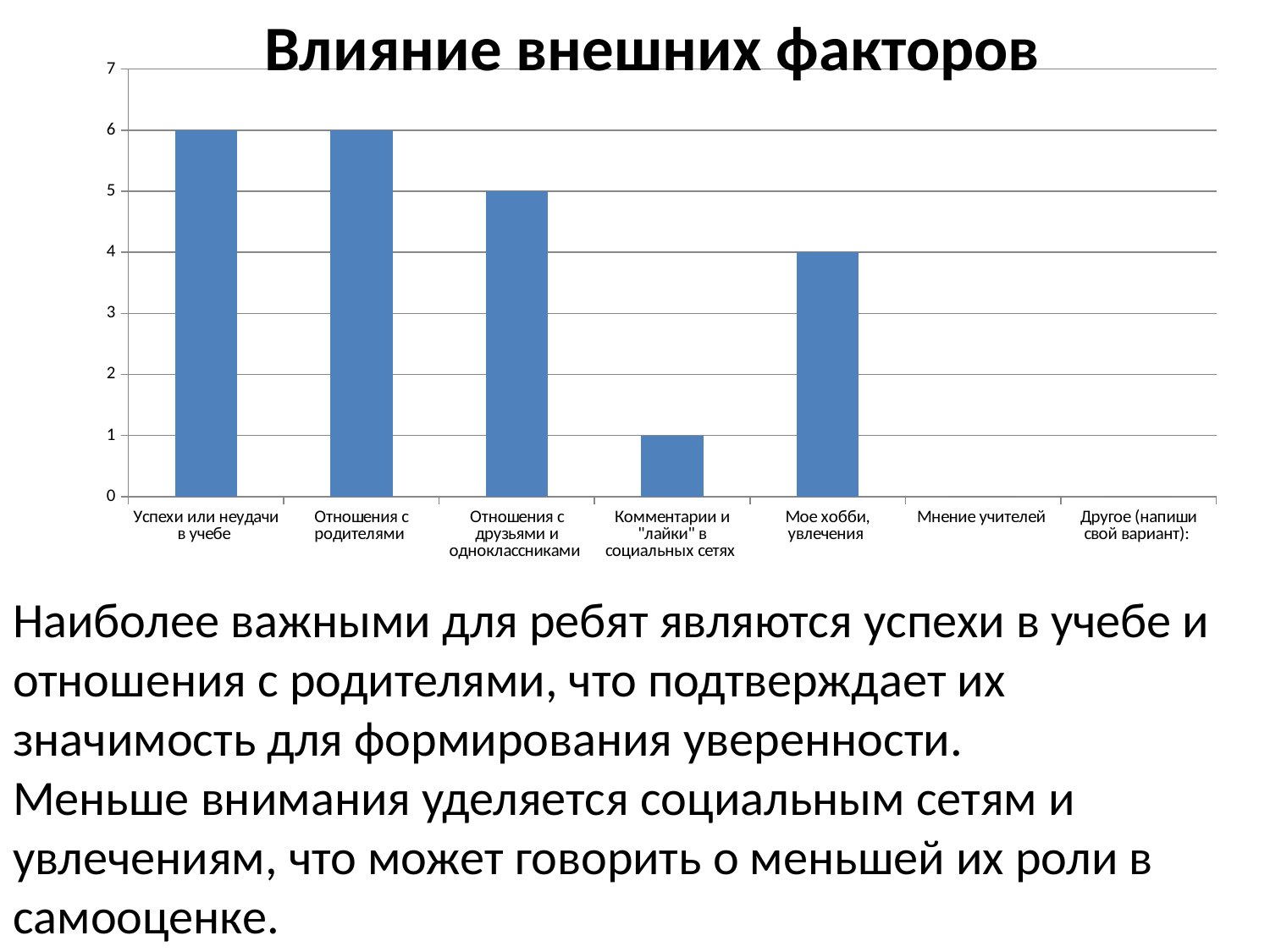

Влияние внешних факторов

### Chart

| Category |  |
|---|---|
| Успехи или неудачи в учебе  | 6.0 |
| Отношения с родителями  | 6.0 |
| Отношения с друзьями и одноклассниками  | 5.0 |
| Комментарии и "лайки" в социальных сетях  | 1.0 |
| Мое хобби, увлечения  | 4.0 |
| Мнение учителей  | 0.0 |
| Другое (напиши свой вариант):  | 0.0 |
Наиболее важными для ребят являются успехи в учебе и отношения с родителями, что подтверждает их значимость для формирования уверенности.
Меньше внимания уделяется социальным сетям и увлечениям, что может говорить о меньшей их роли в самооценке.